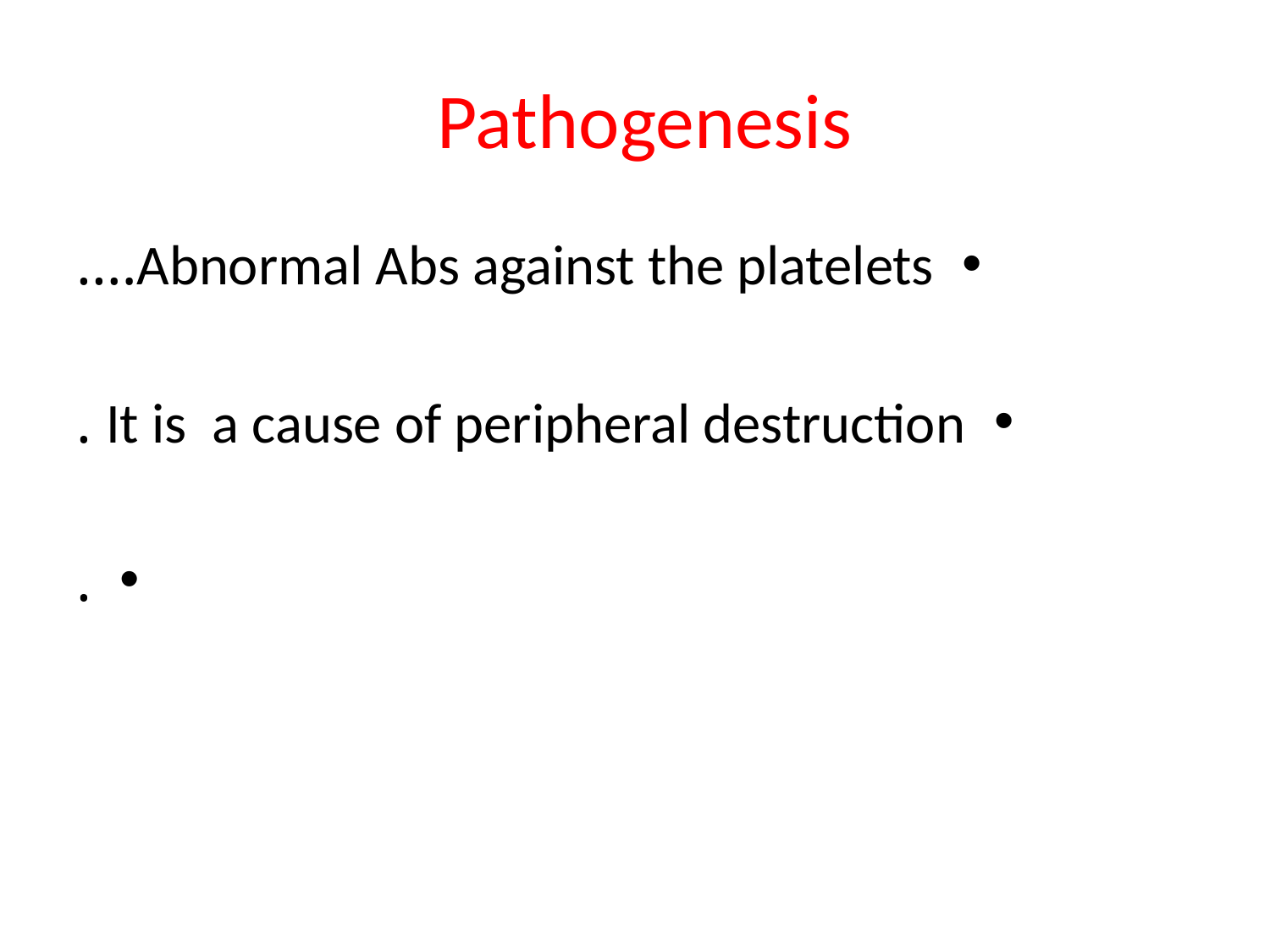

# Pathogenesis
Abnormal Abs against the platelets….

It is  a cause of peripheral destruction .

.